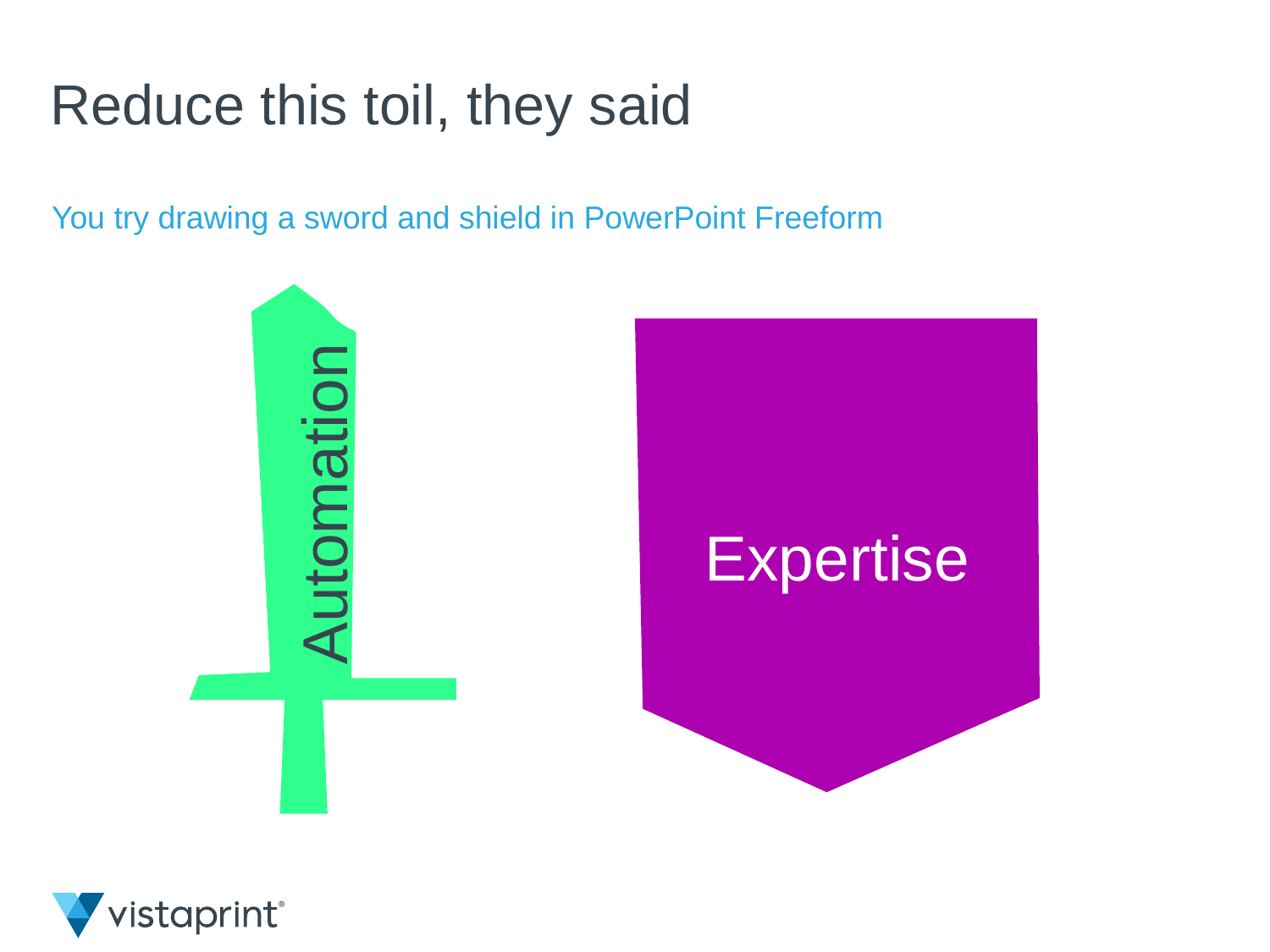

# Reduce this toil, they said

You try drawing a sword and shield in PowerPoint Freeform

Expertise
Automation

11